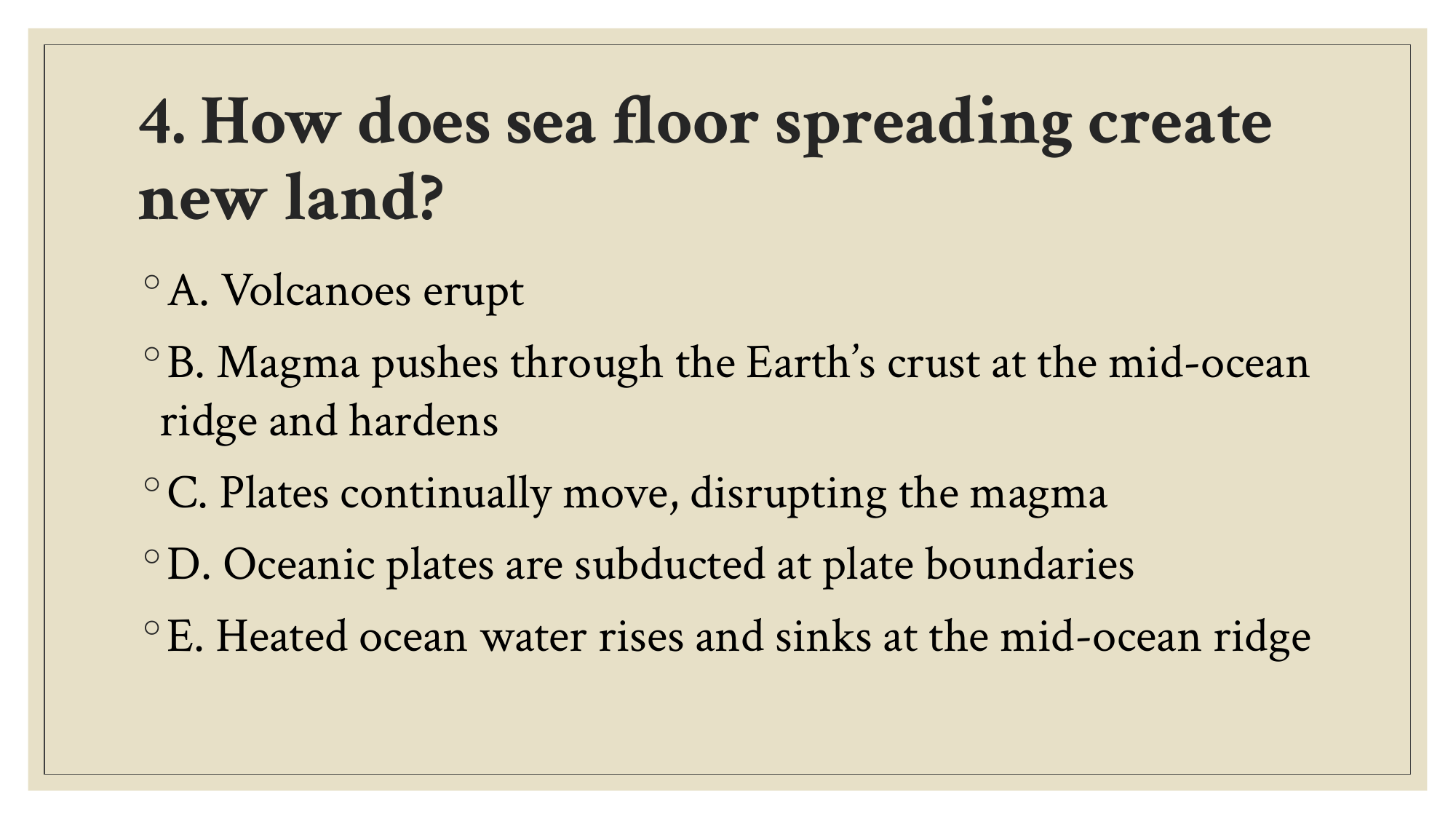

# 4. How does sea floor spreading create new land?
A. Volcanoes erupt
B. Magma pushes through the Earth’s crust at the mid-ocean ridge and hardens
C. Plates continually move, disrupting the magma
D. Oceanic plates are subducted at plate boundaries
E. Heated ocean water rises and sinks at the mid-ocean ridge